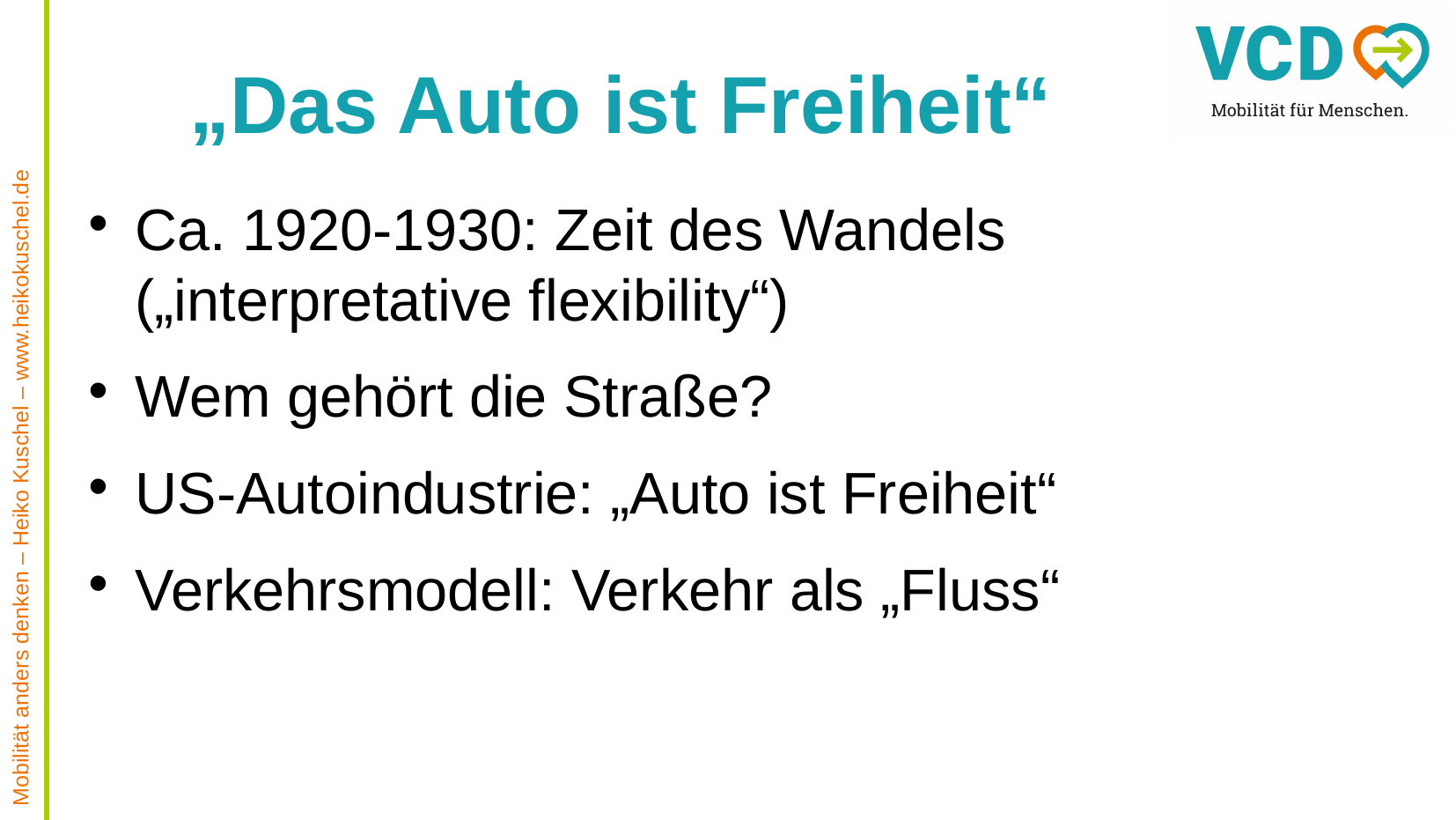

„Das Auto ist Freiheit“
Ca. 1920-1930: Zeit des Wandels („interpretative flexibility“)
Wem gehört die Straße?
US-Autoindustrie: „Auto ist Freiheit“
Verkehrsmodell: Verkehr als „Fluss“